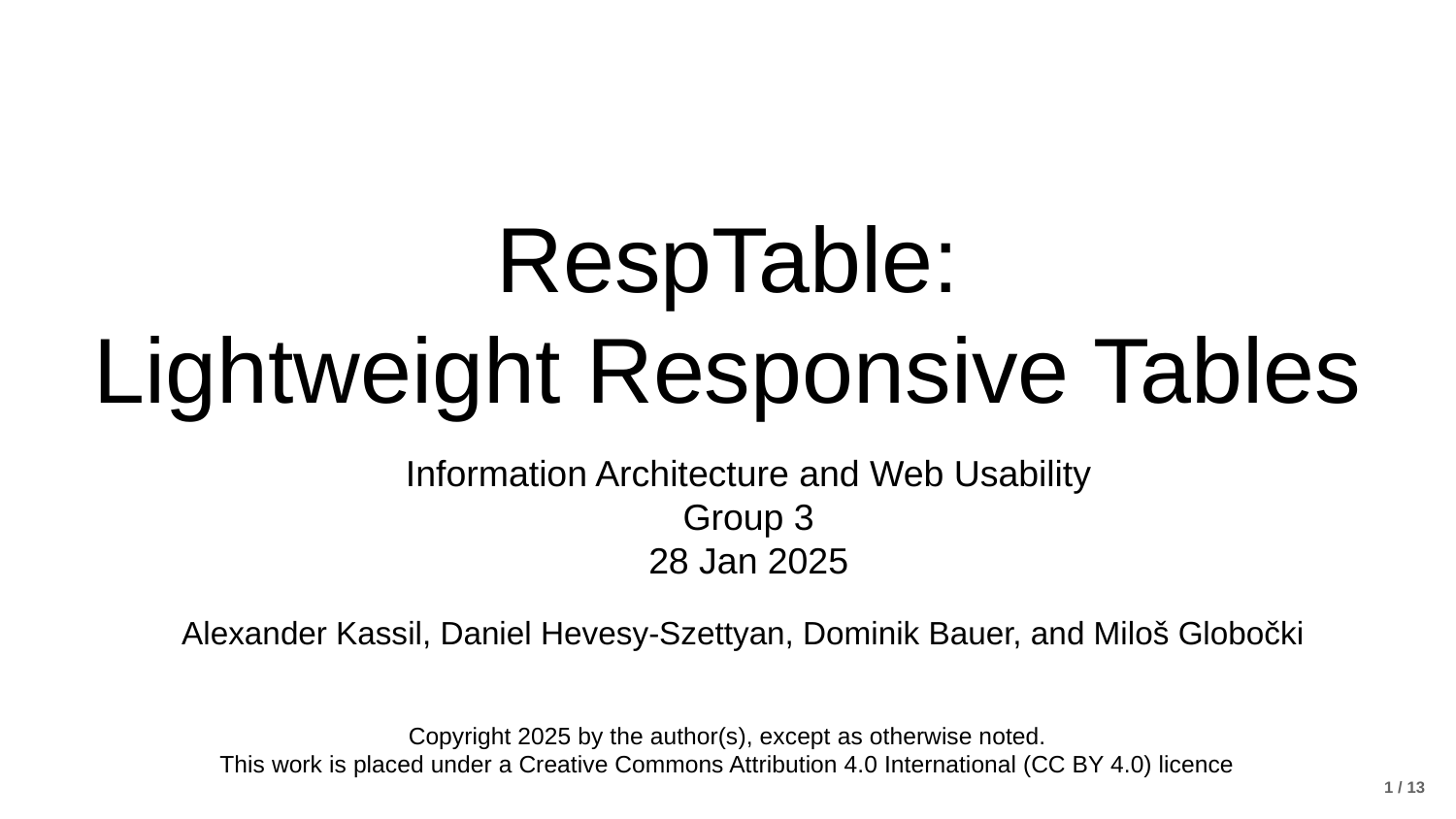

# RespTable:
Lightweight Responsive Tables
Information Architecture and Web Usability
Group 3
28 Jan 2025
Alexander Kassil, Daniel Hevesy-Szettyan, Dominik Bauer, and Miloš Globočki

Copyright 2025 by the author(s), except as otherwise noted.
This work is placed under a Creative Commons Attribution 4.0 International (CC BY 4.0) licence

1 / 13